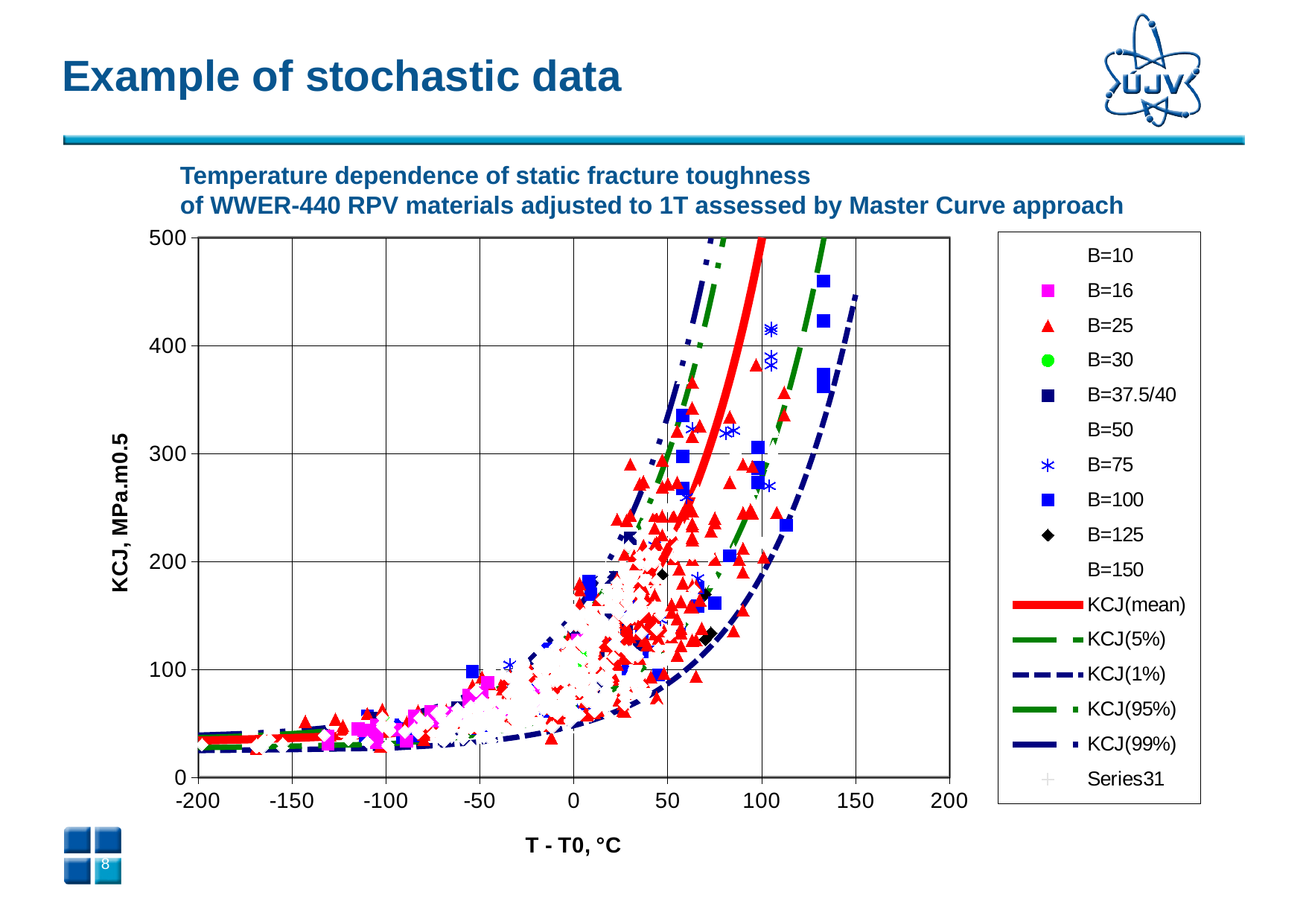

# Example of stochastic data
Temperature dependence of static fracture toughness
of WWER-440 RPV materials adjusted to 1T assessed by Master Curve approach

### Chart

| Category | B=10 | B=16 | B=25 | B=30 | B=37.5/40 | B=50 | B=75 | B=100 | B=125 | B=150 | KCJ(mean) | KCJ(5%) | KCJ(1%) | KCJ(95%) | KCJ(99%) |  |
|---|---|---|---|---|---|---|---|---|---|---|---|---|---|---|---|---|
8